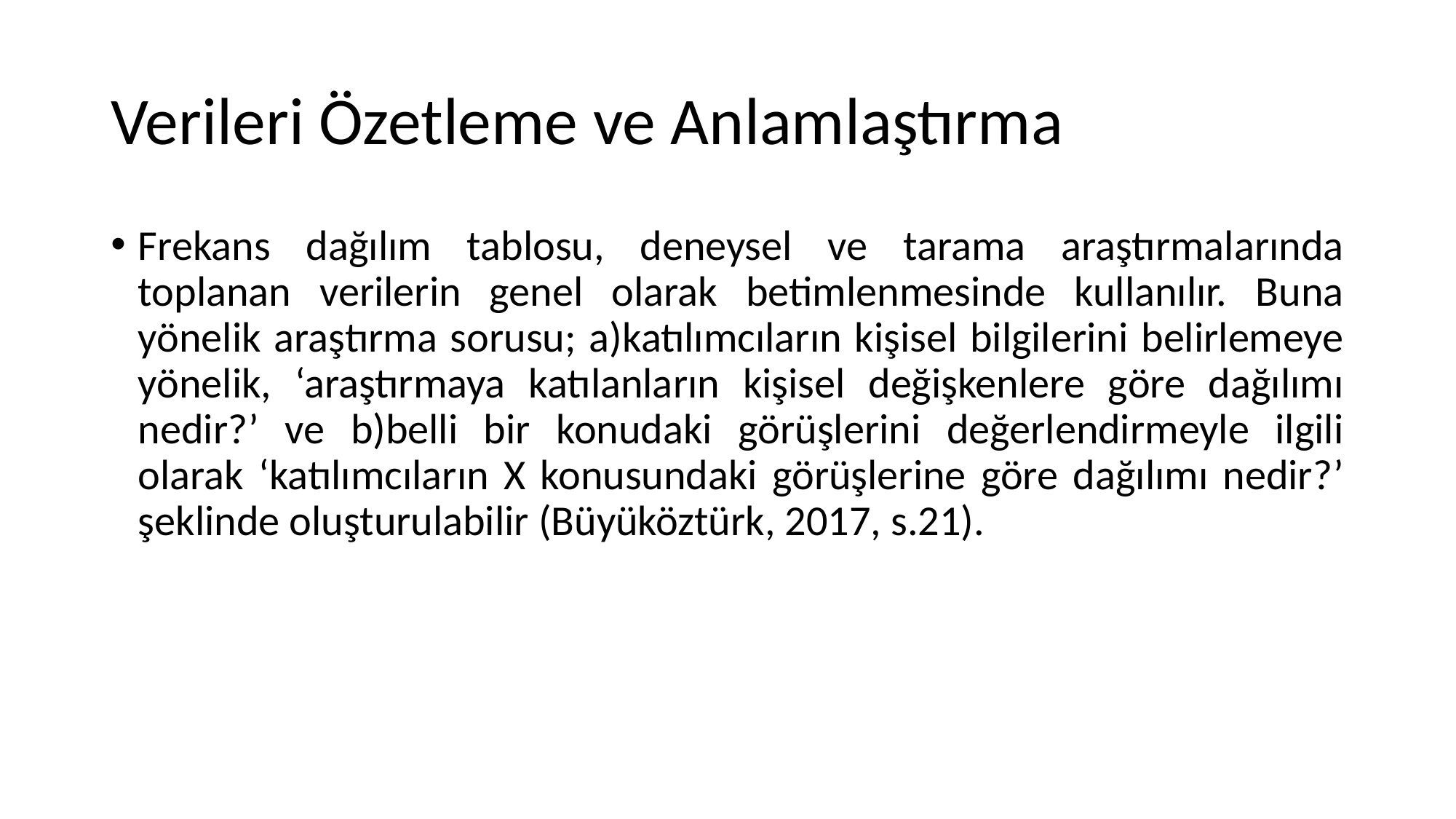

# Verileri Özetleme ve Anlamlaştırma
Frekans dağılım tablosu, deneysel ve tarama araştırmalarında toplanan verilerin genel olarak betimlenmesinde kullanılır. Buna yönelik araştırma sorusu; a)katılımcıların kişisel bilgilerini belirlemeye yönelik, ‘araştırmaya katılanların kişisel değişkenlere göre dağılımı nedir?’ ve b)belli bir konudaki görüşlerini değerlendirmeyle ilgili olarak ‘katılımcıların X konusundaki görüşlerine göre dağılımı nedir?’ şeklinde oluşturulabilir (Büyüköztürk, 2017, s.21).